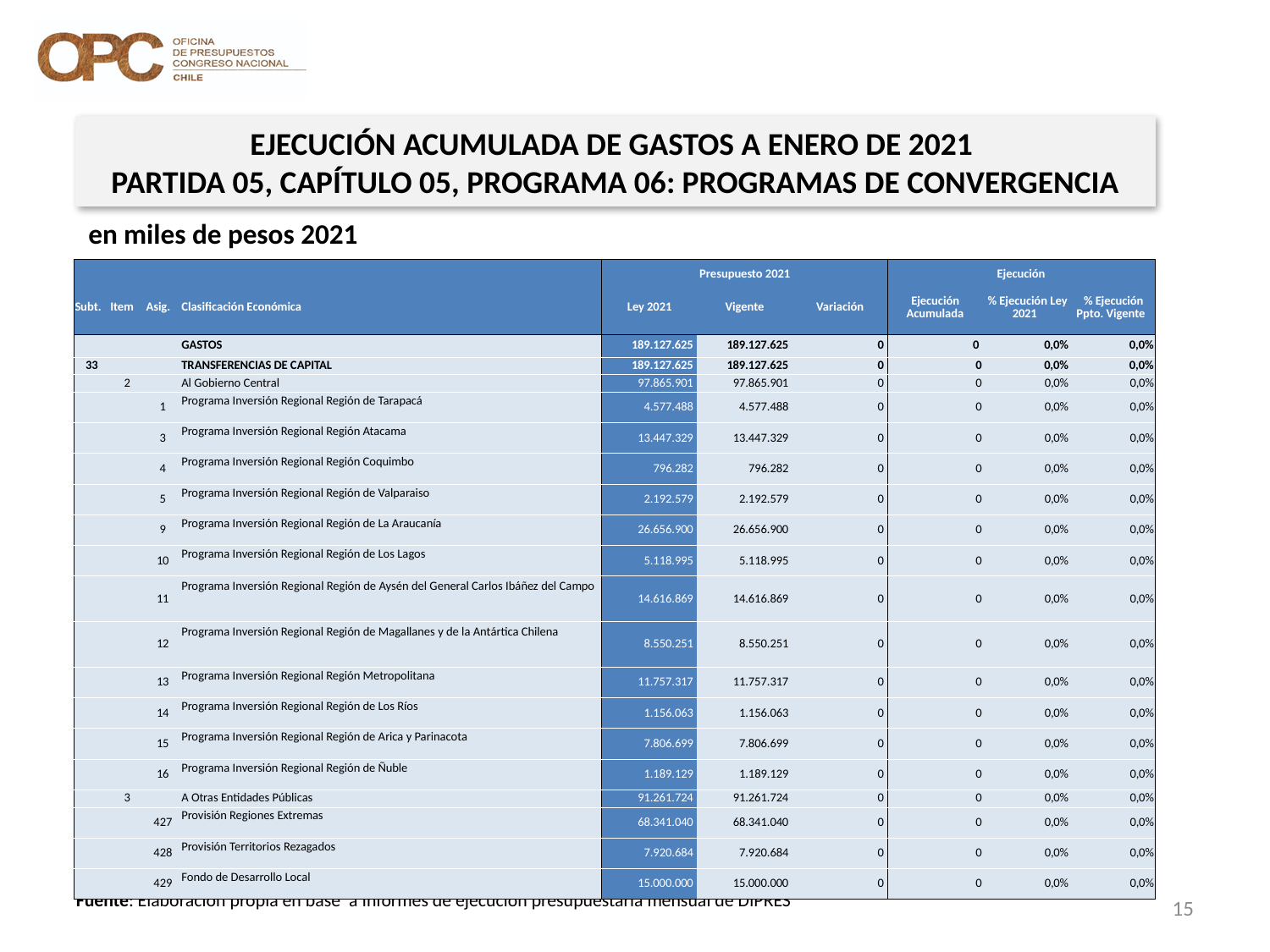

EJECUCIÓN ACUMULADA DE GASTOS A ENERO DE 2021
PARTIDA 05, CAPÍTULO 05, PROGRAMA 06: PROGRAMAS DE CONVERGENCIA
en miles de pesos 2021
|  |  |  |  | Presupuesto 2021 |  |  | Ejecución |  |  |
| --- | --- | --- | --- | --- | --- | --- | --- | --- | --- |
| Subt. | Item | Asig. | Clasificación Económica | Ley 2021 | Vigente | Variación | Ejecución Acumulada | % Ejecución Ley 2021 | % Ejecución Ppto. Vigente |
|  |  |  | GASTOS | 189.127.625 | 189.127.625 | 0 | 0 | 0,0% | 0,0% |
| 33 |  |  | TRANSFERENCIAS DE CAPITAL | 189.127.625 | 189.127.625 | 0 | 0 | 0,0% | 0,0% |
|  | 2 |  | Al Gobierno Central | 97.865.901 | 97.865.901 | 0 | 0 | 0,0% | 0,0% |
|  |  | 1 | Programa Inversión Regional Región de Tarapacá | 4.577.488 | 4.577.488 | 0 | 0 | 0,0% | 0,0% |
|  |  | 3 | Programa Inversión Regional Región Atacama | 13.447.329 | 13.447.329 | 0 | 0 | 0,0% | 0,0% |
|  |  | 4 | Programa Inversión Regional Región Coquimbo | 796.282 | 796.282 | 0 | 0 | 0,0% | 0,0% |
|  |  | 5 | Programa Inversión Regional Región de Valparaiso | 2.192.579 | 2.192.579 | 0 | 0 | 0,0% | 0,0% |
|  |  | 9 | Programa Inversión Regional Región de La Araucanía | 26.656.900 | 26.656.900 | 0 | 0 | 0,0% | 0,0% |
|  |  | 10 | Programa Inversión Regional Región de Los Lagos | 5.118.995 | 5.118.995 | 0 | 0 | 0,0% | 0,0% |
|  |  | 11 | Programa Inversión Regional Región de Aysén del General Carlos Ibáñez del Campo | 14.616.869 | 14.616.869 | 0 | 0 | 0,0% | 0,0% |
|  |  | 12 | Programa Inversión Regional Región de Magallanes y de la Antártica Chilena | 8.550.251 | 8.550.251 | 0 | 0 | 0,0% | 0,0% |
|  |  | 13 | Programa Inversión Regional Región Metropolitana | 11.757.317 | 11.757.317 | 0 | 0 | 0,0% | 0,0% |
|  |  | 14 | Programa Inversión Regional Región de Los Ríos | 1.156.063 | 1.156.063 | 0 | 0 | 0,0% | 0,0% |
|  |  | 15 | Programa Inversión Regional Región de Arica y Parinacota | 7.806.699 | 7.806.699 | 0 | 0 | 0,0% | 0,0% |
|  |  | 16 | Programa Inversión Regional Región de Ñuble | 1.189.129 | 1.189.129 | 0 | 0 | 0,0% | 0,0% |
|  | 3 |  | A Otras Entidades Públicas | 91.261.724 | 91.261.724 | 0 | 0 | 0,0% | 0,0% |
|  |  | 427 | Provisión Regiones Extremas | 68.341.040 | 68.341.040 | 0 | 0 | 0,0% | 0,0% |
|  |  | 428 | Provisión Territorios Rezagados | 7.920.684 | 7.920.684 | 0 | 0 | 0,0% | 0,0% |
|  |  | 429 | Fondo de Desarrollo Local | 15.000.000 | 15.000.000 | 0 | 0 | 0,0% | 0,0% |
15